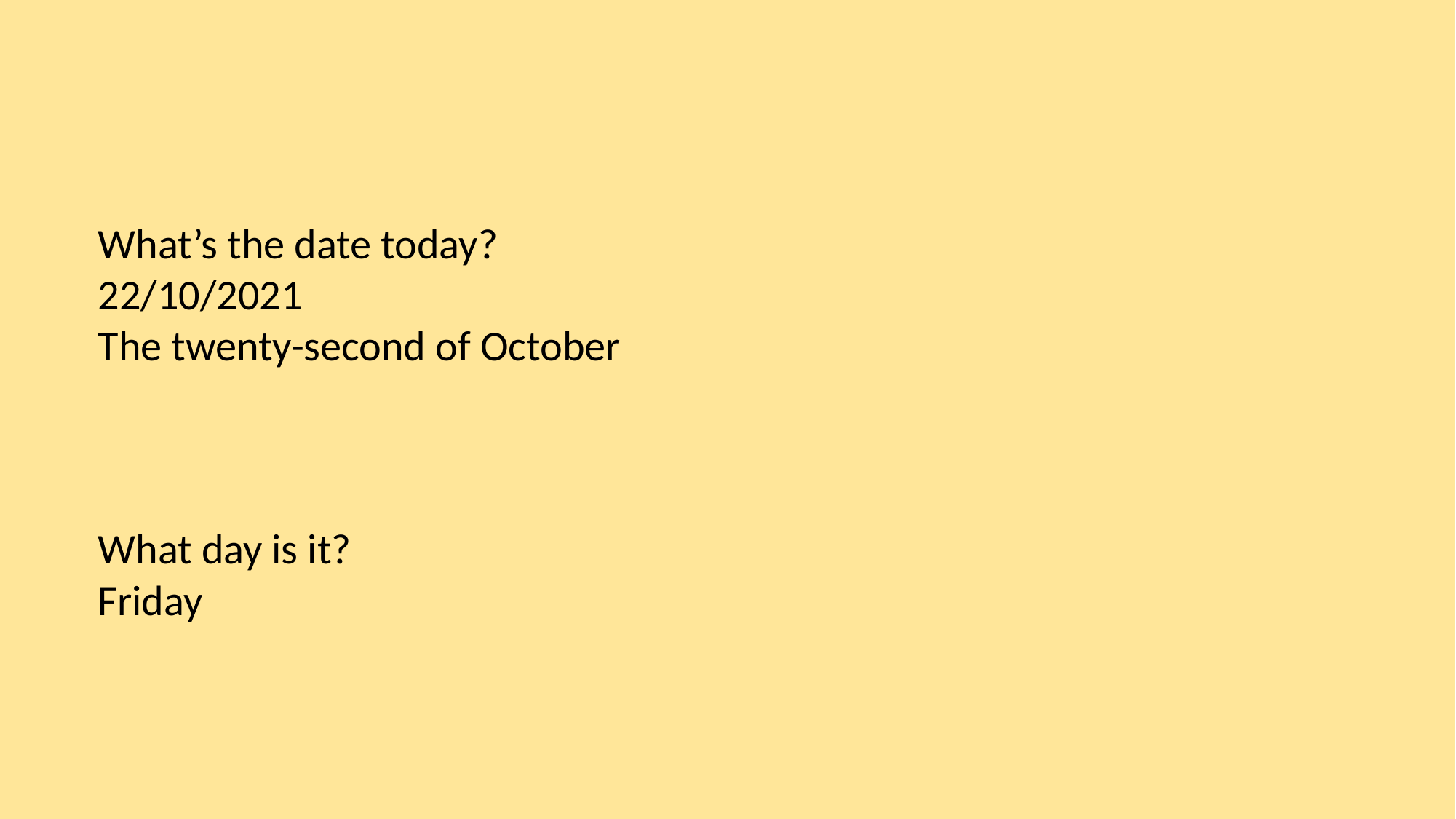

#
What’s the date today?
22/10/2021
The twenty-second of October

What day is it?
Friday